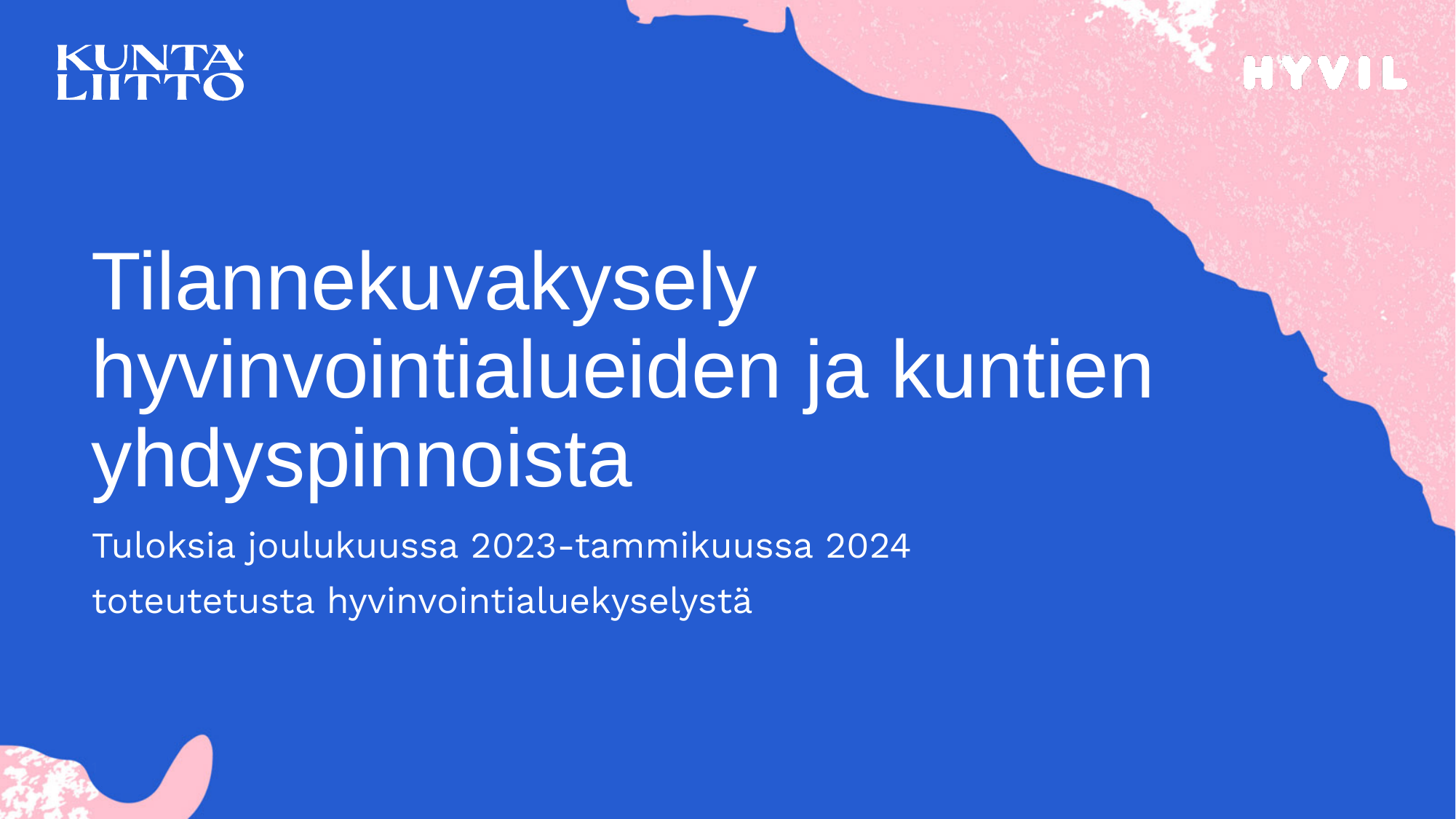

# Tilannekuvakysely hyvinvointialueiden ja kuntien yhdyspinnoista
Tuloksia joulukuussa 2023-tammikuussa 2024
toteutetusta hyvinvointialuekyselystä
1